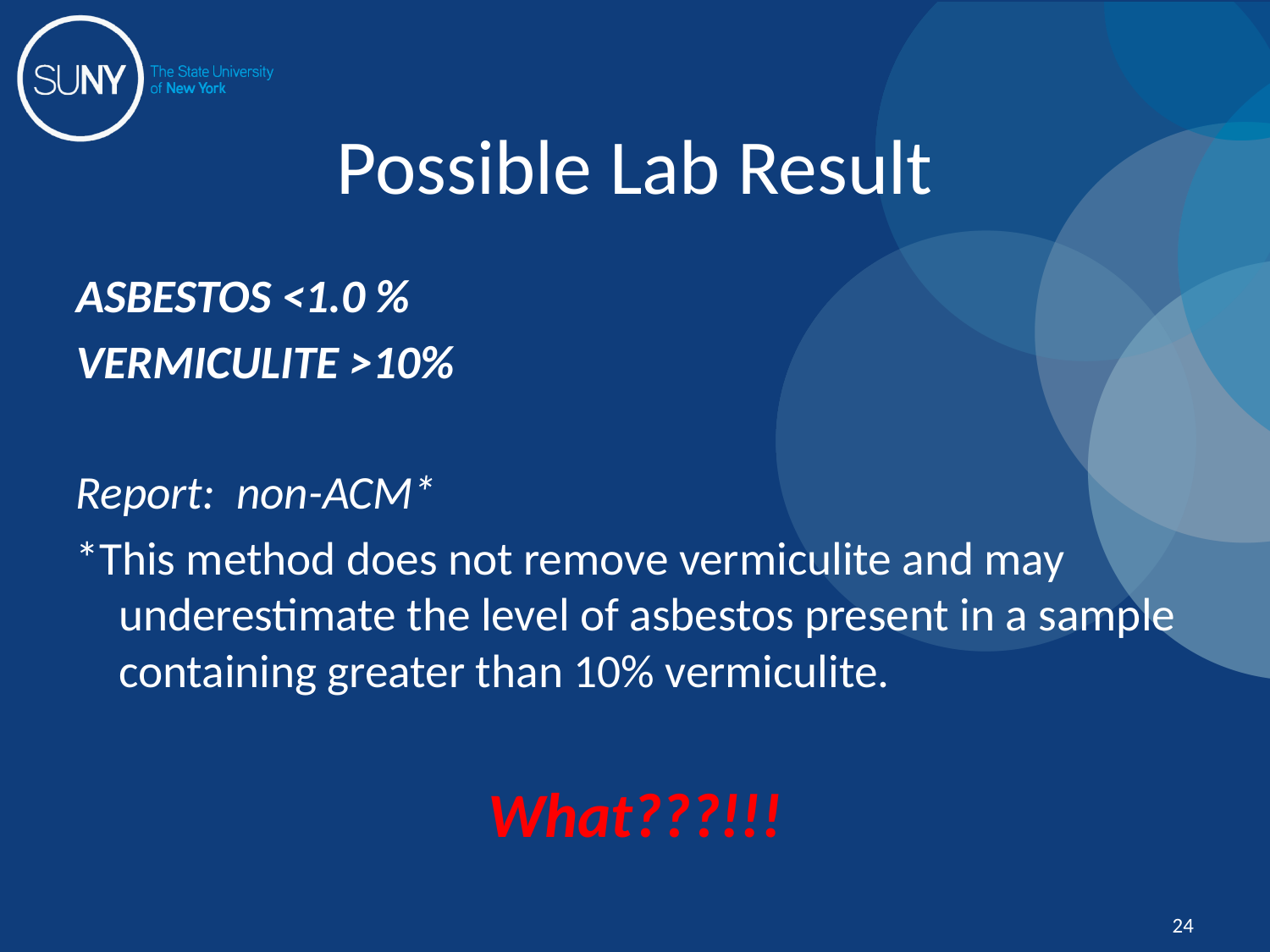

# Possible Lab Result
Asbestos <1.0 %
Vermiculite >10%

Report:  non-ACM*
*This method does not remove vermiculite and may underestimate the level of asbestos present in a sample containing greater than 10% vermiculite.

What???!!!
24